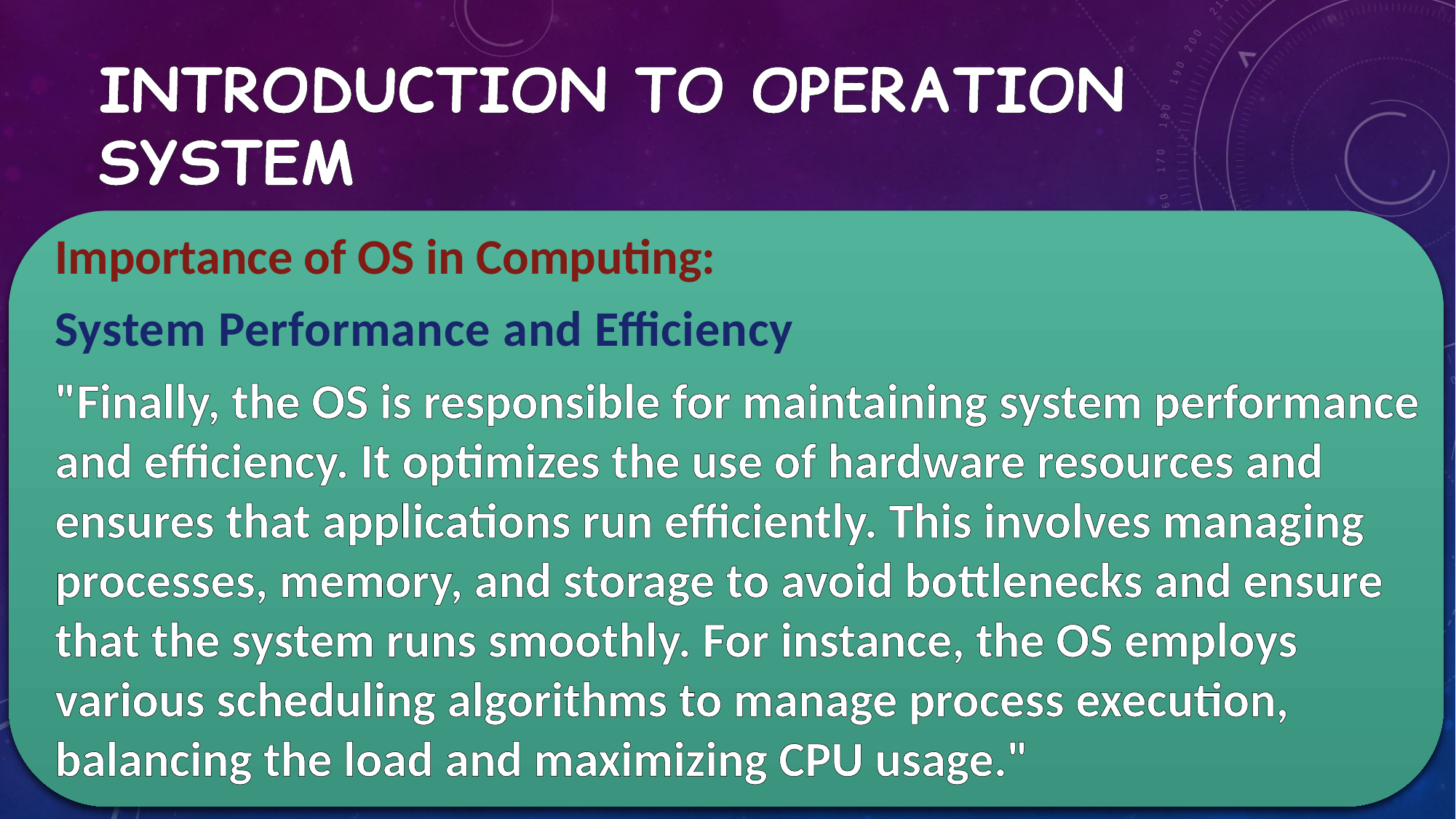

# INTRODUCTION TO OPERATION SYSTEM

Importance of OS in Computing:
System Performance and Efficiency
"Finally, the OS is responsible for maintaining system performance and efficiency. It optimizes the use of hardware resources and ensures that applications run efficiently. This involves managing processes, memory, and storage to avoid bottlenecks and ensure that the system runs smoothly. For instance, the OS employs various scheduling algorithms to manage process execution, balancing the load and maximizing CPU usage."